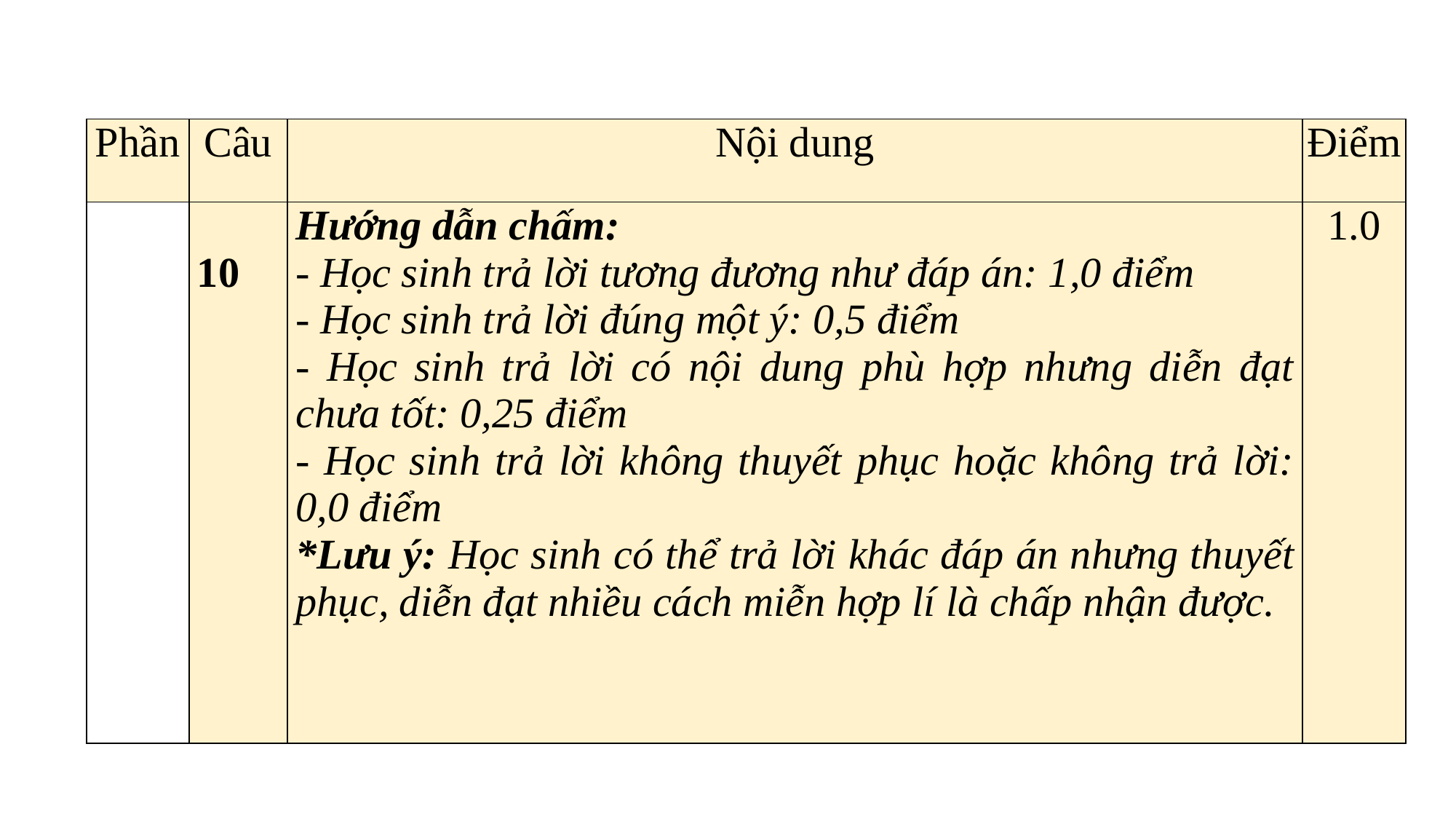

| Phần | Câu | Nội dung | Điểm |
| --- | --- | --- | --- |
|  | 10 | Hướng dẫn chấm: - Học sinh trả lời tương đương như đáp án: 1,0 điểm - Học sinh trả lời đúng một ý: 0,5 điểm - Học sinh trả lời có nội dung phù hợp nhưng diễn đạt chưa tốt: 0,25 điểm - Học sinh trả lời không thuyết phục hoặc không trả lời: 0,0 điểm \*Lưu ý: Học sinh có thể trả lời khác đáp án nhưng thuyết phục, diễn đạt nhiều cách miễn hợp lí là chấp nhận được. | 1.0 |